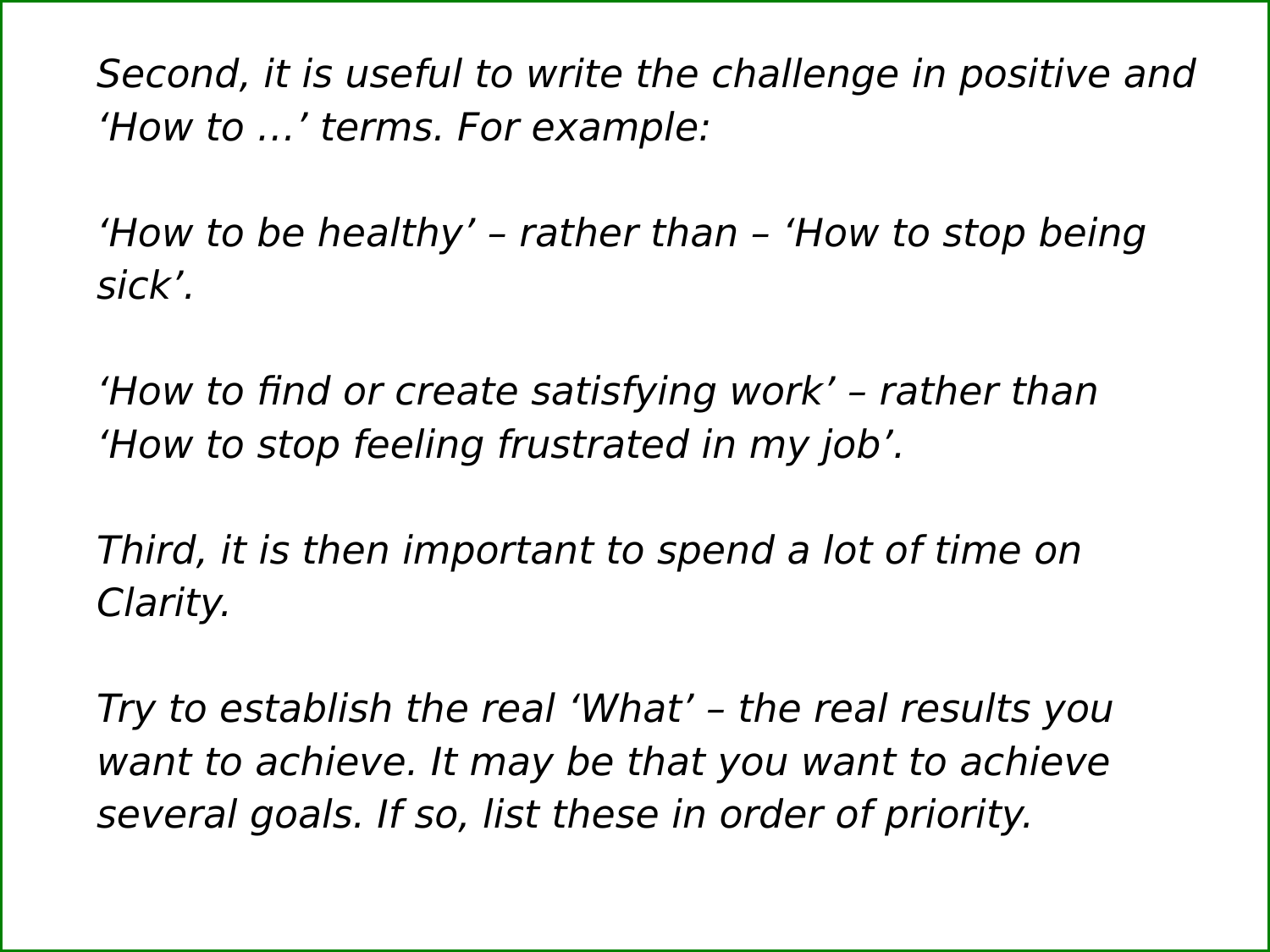

Second, it is useful to write the challenge in positive and ‘How to …’ terms. For example:

‘How to be healthy’ – rather than – ‘How to stop being sick’.

‘How to find or create satisfying work’ – rather than ‘How to stop feeling frustrated in my job’.

Third, it is then important to spend a lot of time on Clarity.

Try to establish the real ‘What’ – the real results you want to achieve. It may be that you want to achieve several goals. If so, list these in order of priority.